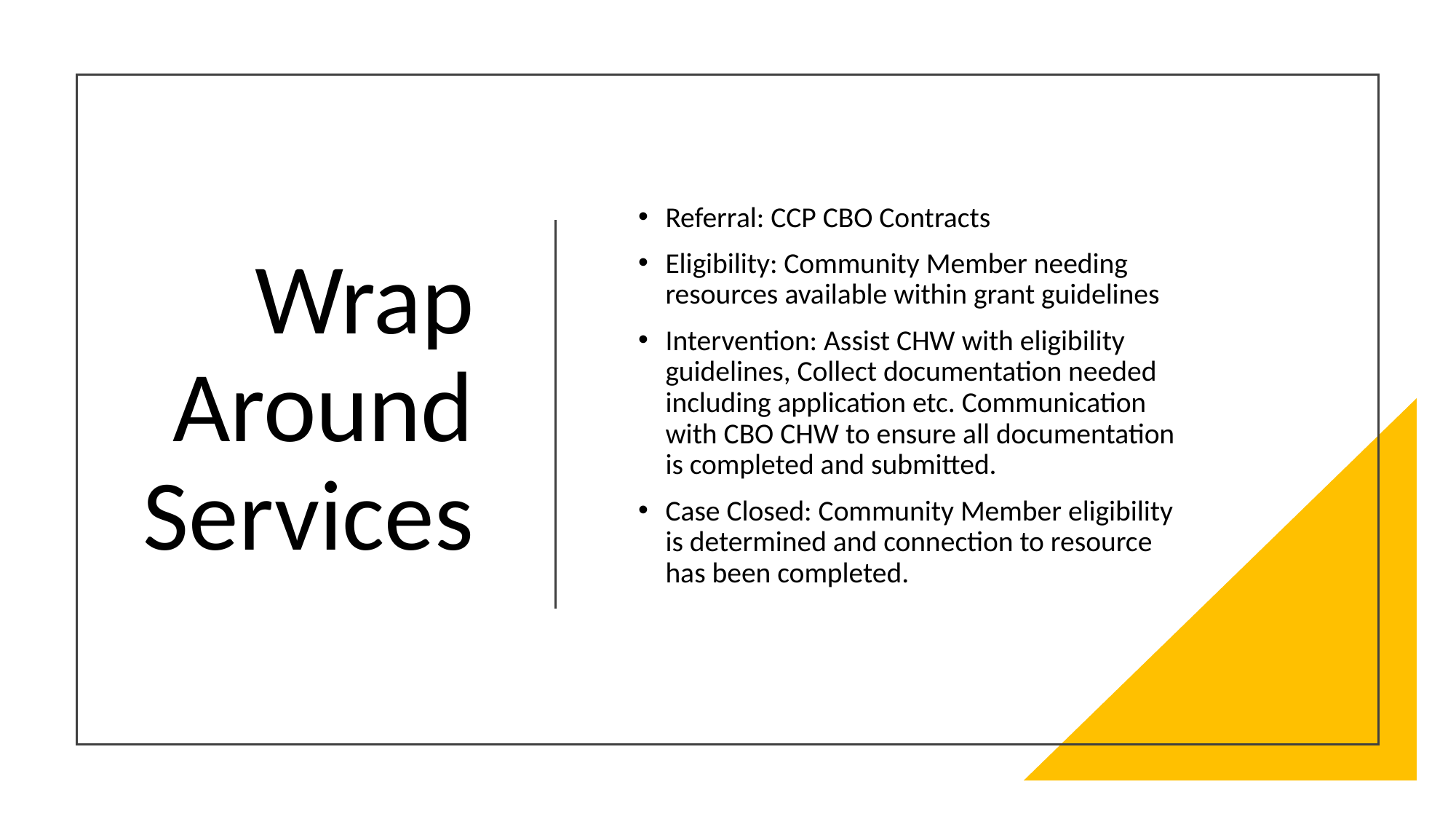

# Wrap Around Services
Referral: CCP CBO Contracts
Eligibility: Community Member needing resources available within grant guidelines
Intervention: Assist CHW with eligibility guidelines, Collect documentation needed including application etc. Communication with CBO CHW to ensure all documentation is completed and submitted.
Case Closed: Community Member eligibility is determined and connection to resource has been completed.